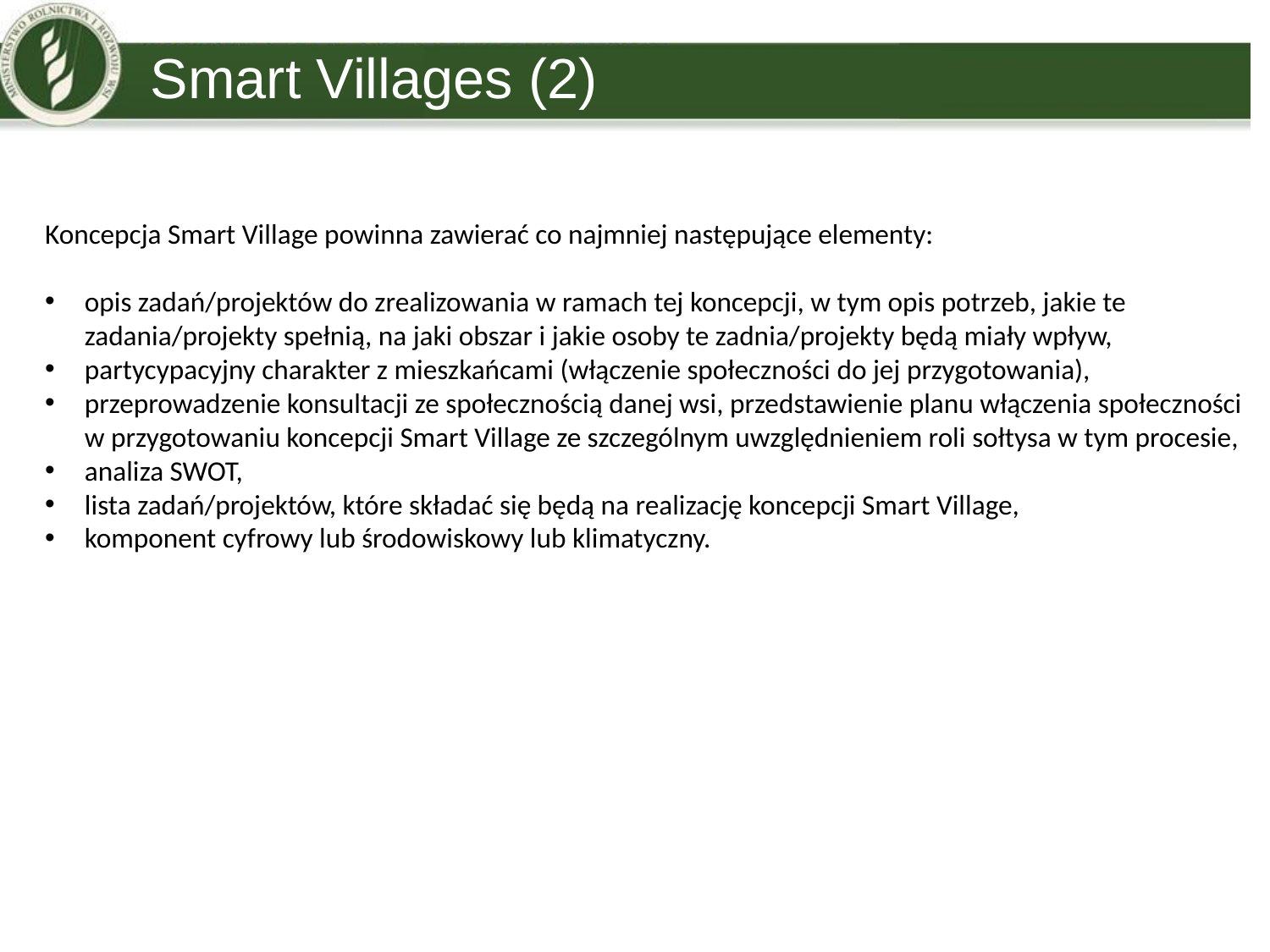

Smart Villages (2)
# Koncepcja Smart Village powinna zawierać co najmniej następujące elementy:

opis zadań/projektów do zrealizowania w ramach tej koncepcji, w tym opis potrzeb, jakie te zadania/projekty spełnią, na jaki obszar i jakie osoby te zadnia/projekty będą miały wpływ,
partycypacyjny charakter z mieszkańcami (włączenie społeczności do jej przygotowania),
przeprowadzenie konsultacji ze społecznością danej wsi, przedstawienie planu włączenia społeczności w przygotowaniu koncepcji Smart Village ze szczególnym uwzględnieniem roli sołtysa w tym procesie,
analiza SWOT,
lista zadań/projektów, które składać się będą na realizację koncepcji Smart Village,
komponent cyfrowy lub środowiskowy lub klimatyczny.